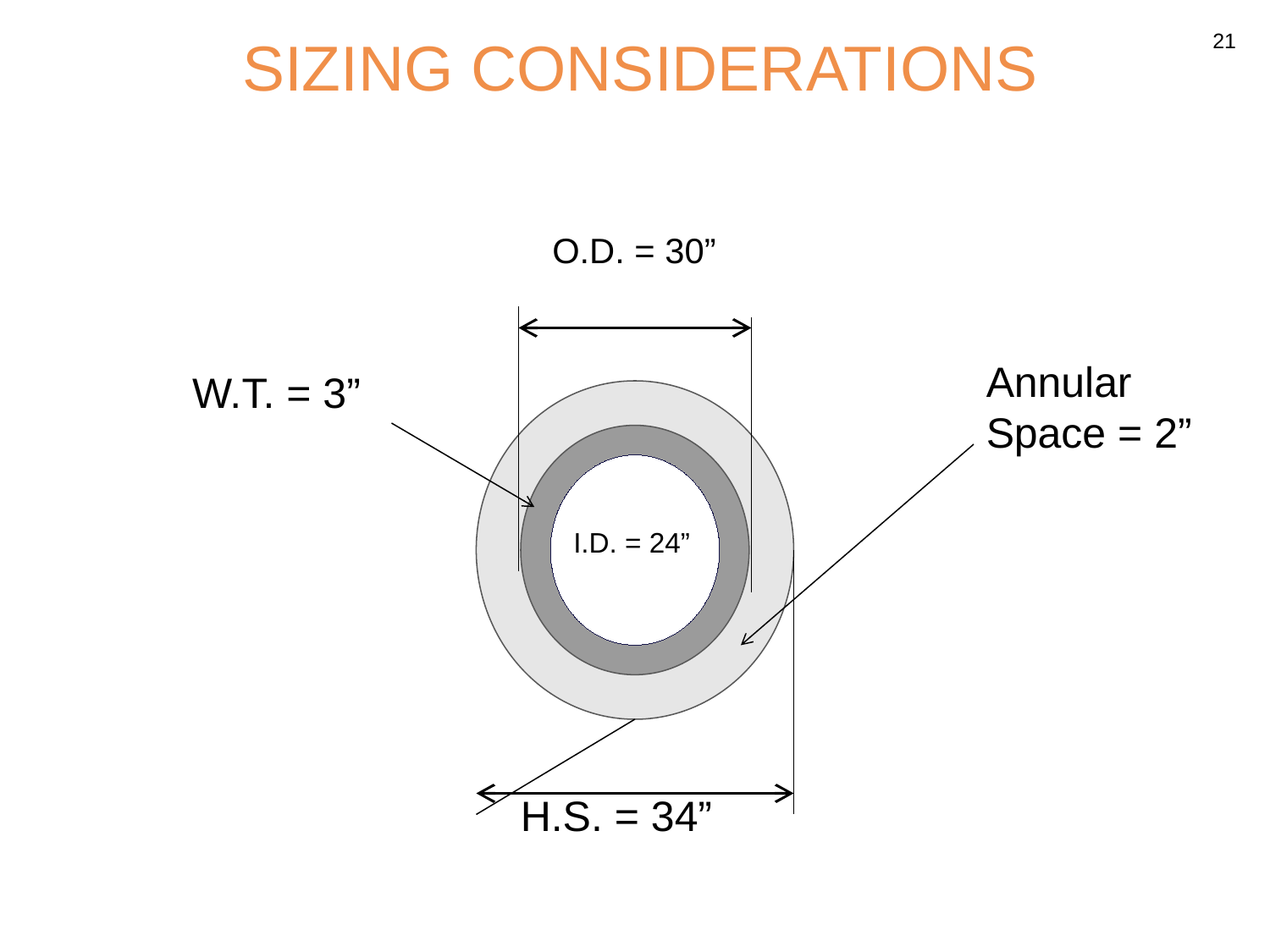

SIZING CONSIDERATIONS
O.D. = 30”
Annular Space = 2”
W.T. = 3”

I.D. = 24”
H.S. = 34”